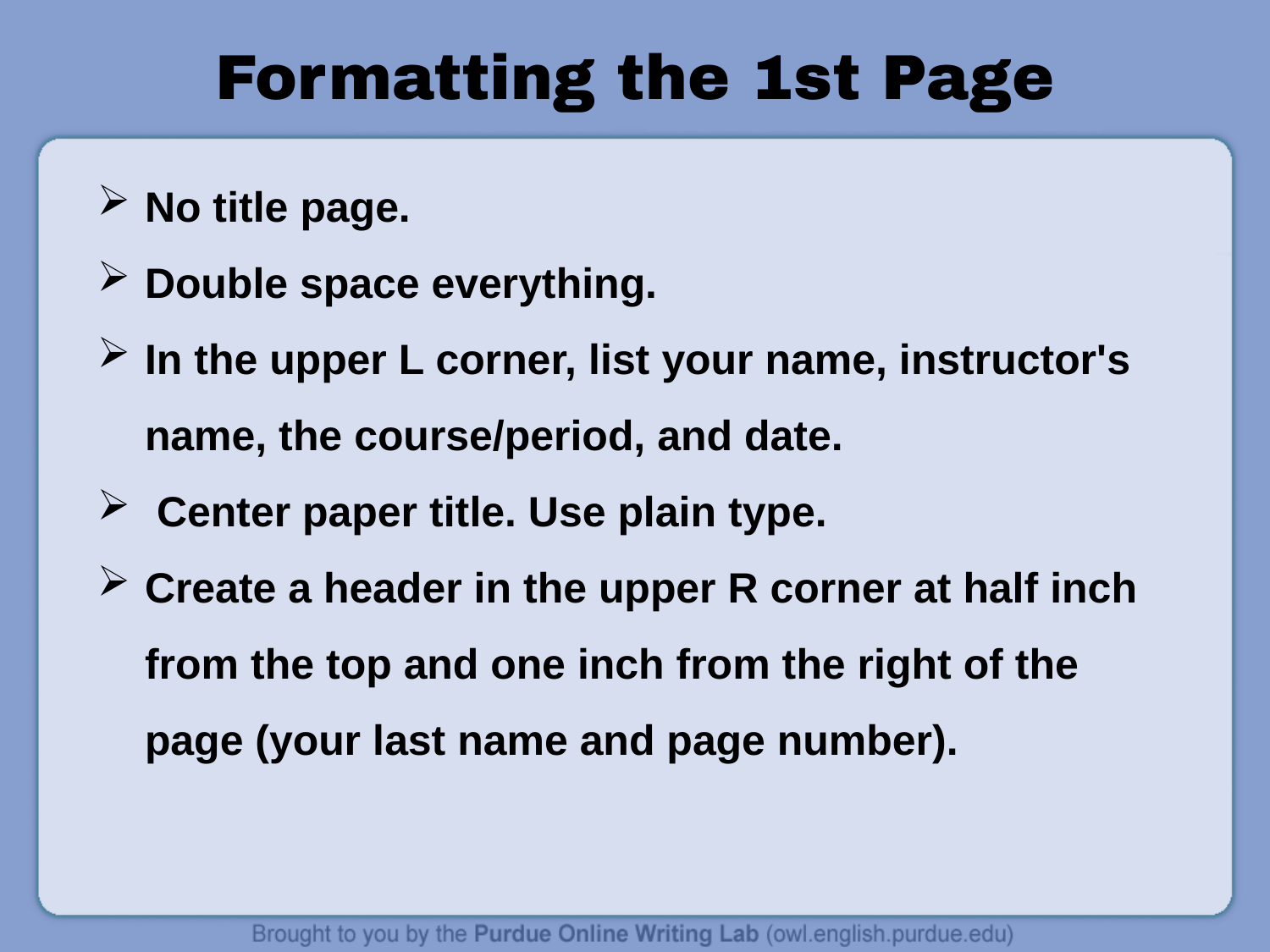

Formatting the 1st Page
No title page.
Double space everything.
In the upper L corner, list your name, instructor's name, the course/period, and date.
 Center paper title. Use plain type.
Create a header in the upper R corner at half inch from the top and one inch from the right of the page (your last name and page number).